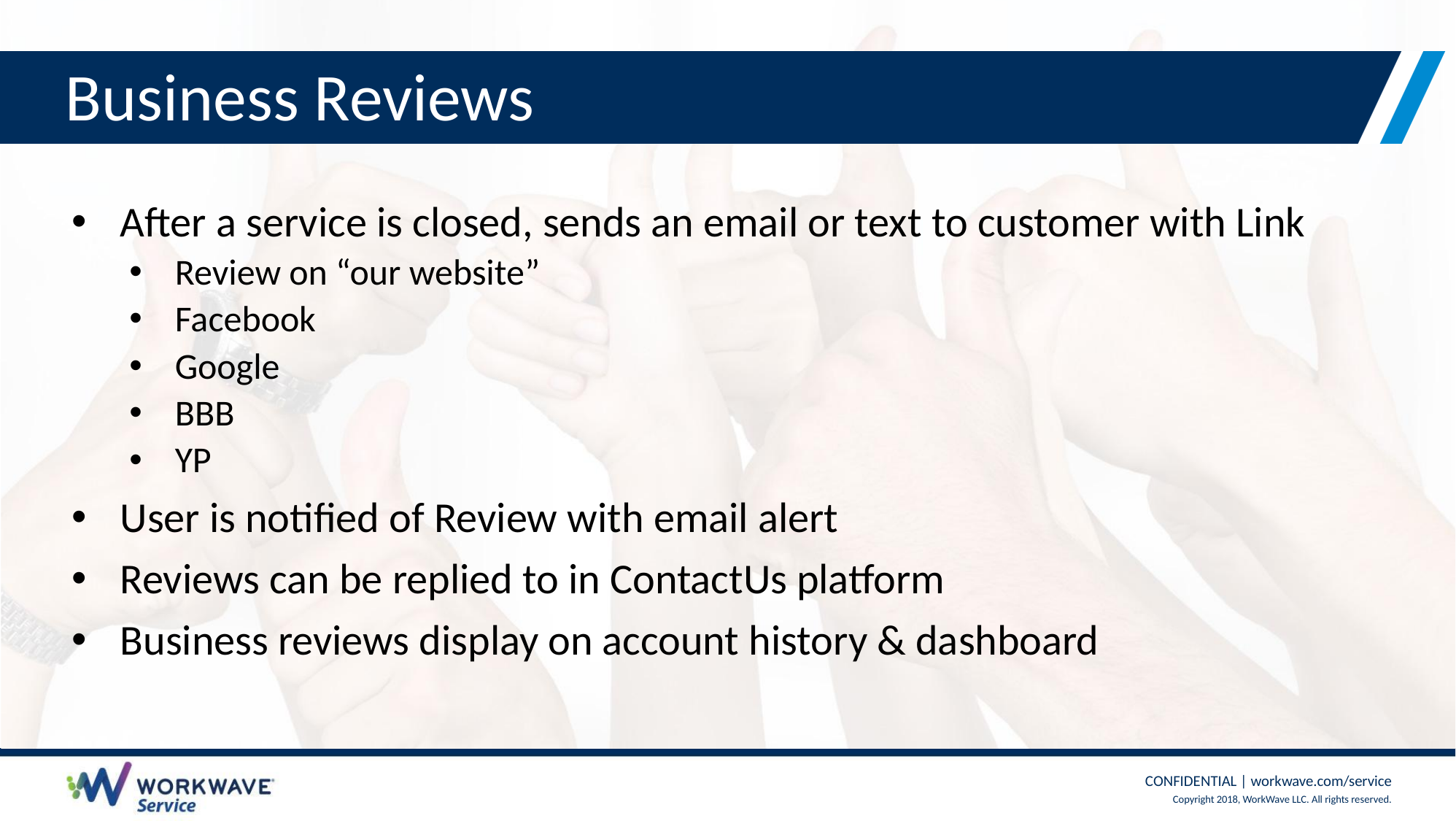

# Business Reviews
After a service is closed, sends an email or text to customer with Link
Review on “our website”
Facebook
Google
BBB
YP
User is notified of Review with email alert
Reviews can be replied to in ContactUs platform
Business reviews display on account history & dashboard